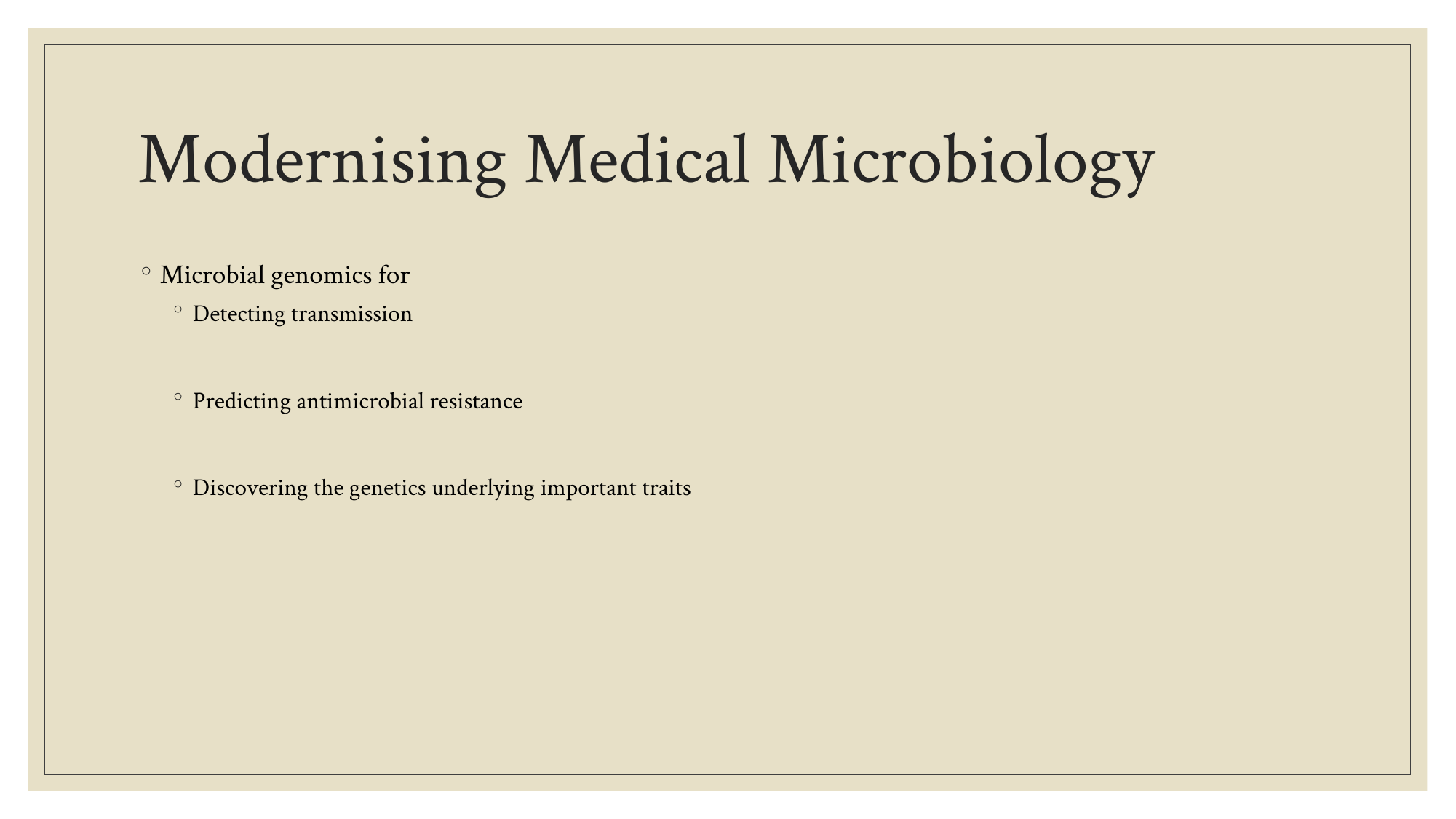

# Modernising Medical Microbiology
Microbial genomics for
Detecting transmission

Predicting antimicrobial resistance

Discovering the genetics underlying important traits